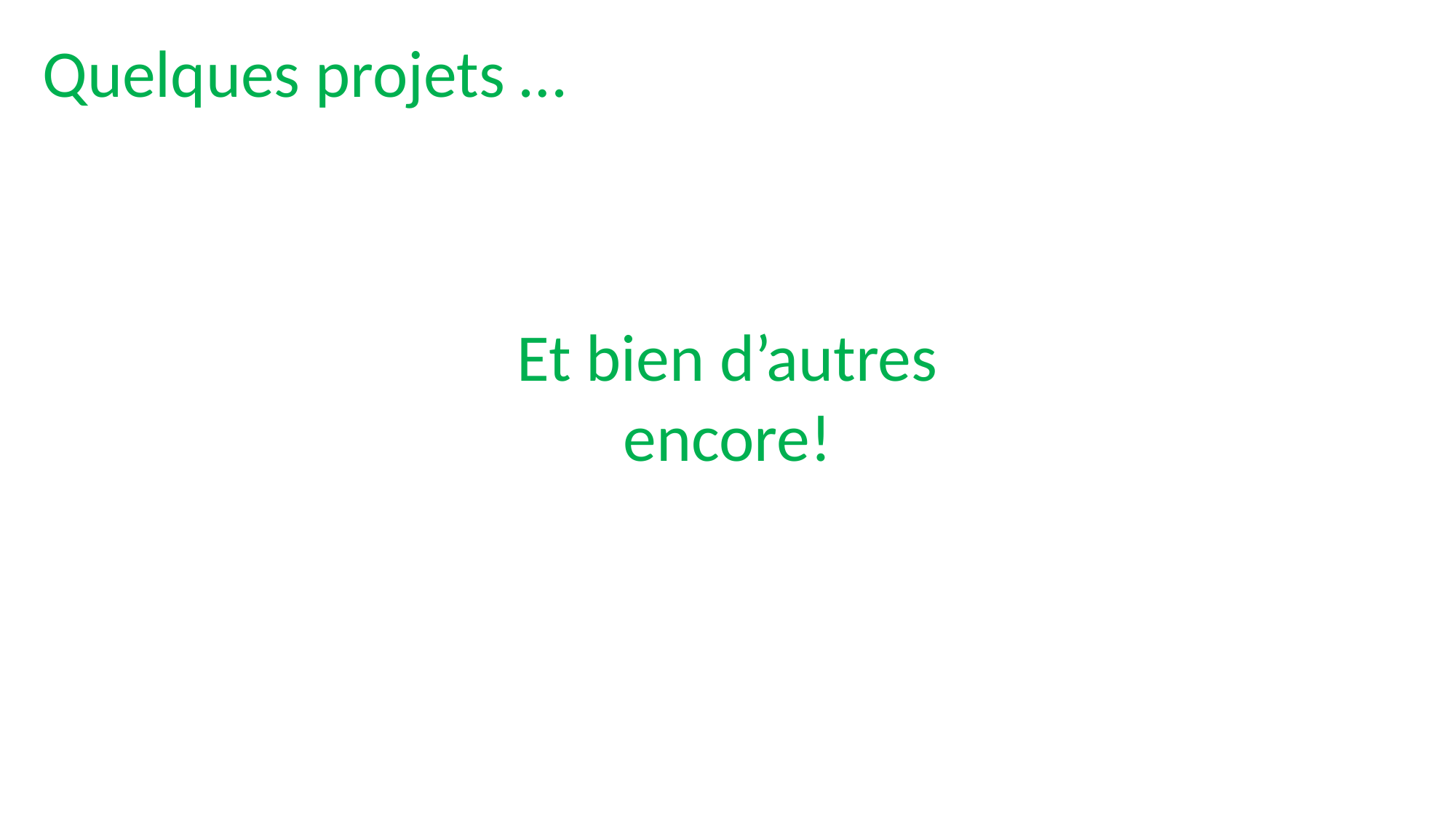

Quelques projets …
Et bien d’autres encore!